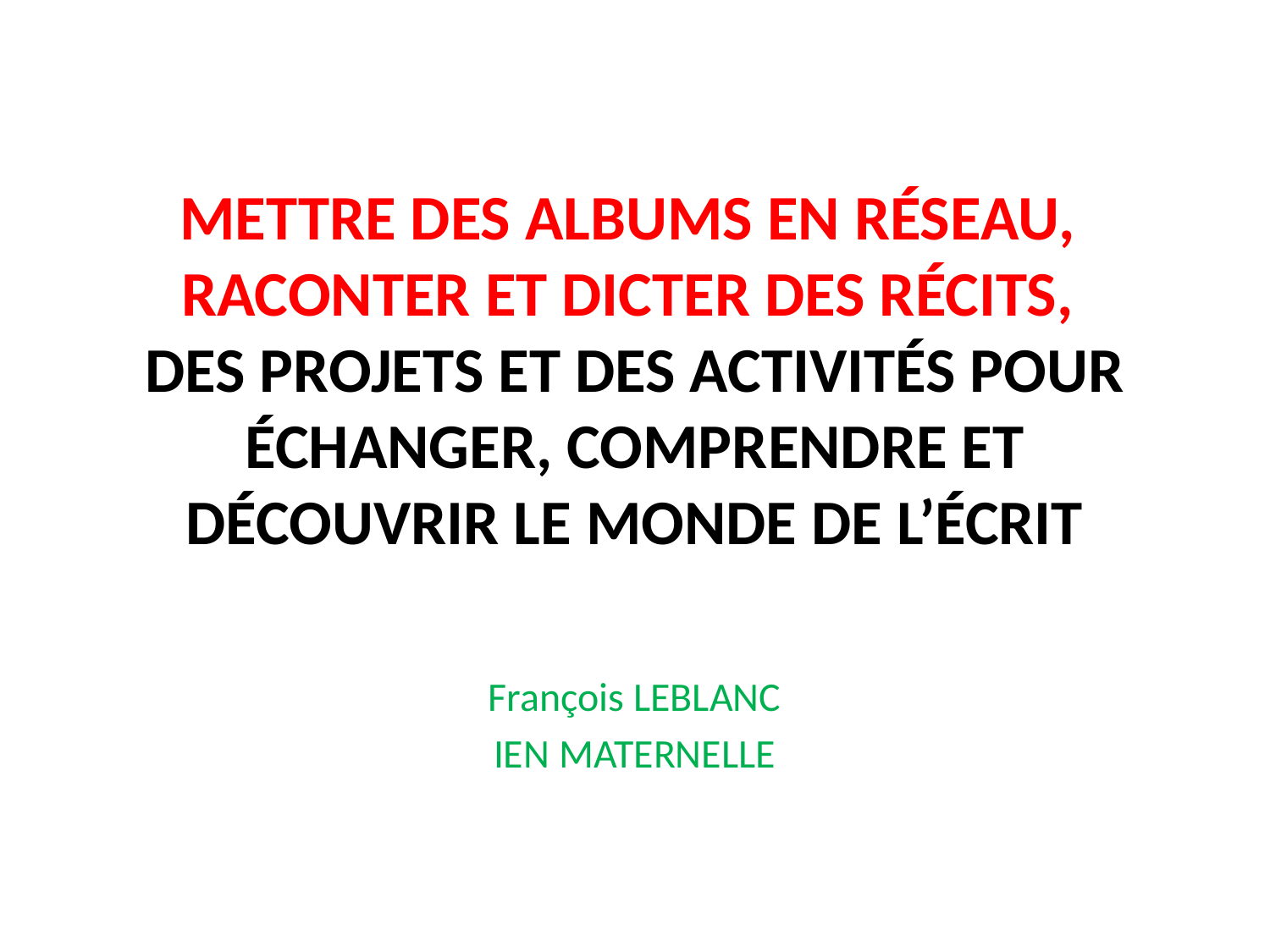

# mettre des albums en réseau, raconter et dicter des récits, des projets et des activités pour échanger, comprendre et découvrir le monde de l’écrit
François LEBLANC
IEN MATERNELLE